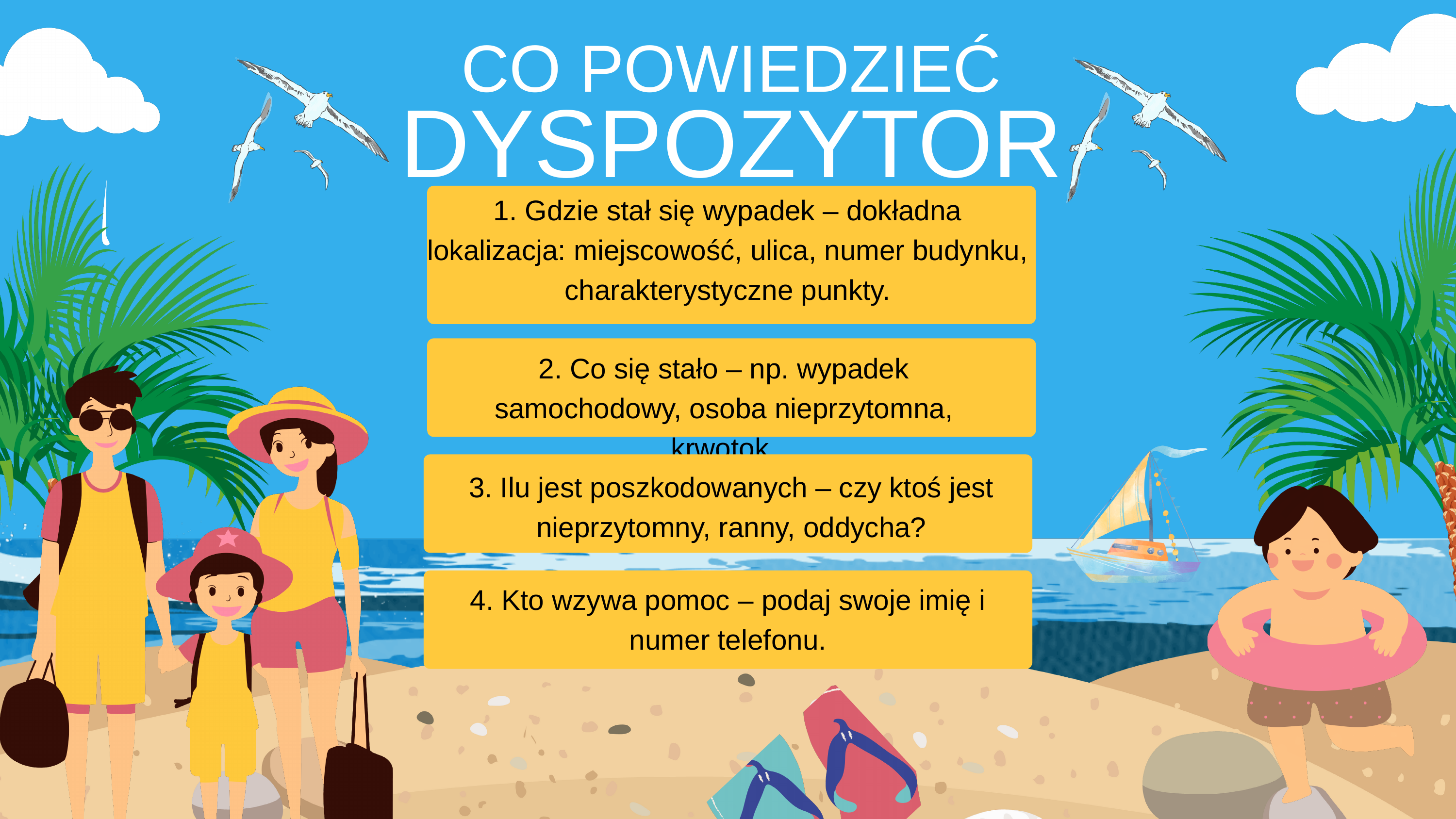

CO POWIEDZIEĆ

DYSPOZYTOROWI?

1. Gdzie stał się wypadek – dokładna lokalizacja: miejscowość, ulica, numer budynku, charakterystyczne punkty.

2. Co się stało – np. wypadek samochodowy, osoba nieprzytomna, krwotok.

3. Ilu jest poszkodowanych – czy ktoś jest nieprzytomny, ranny, oddycha?

4. Kto wzywa pomoc – podaj swoje imię i numer telefonu.